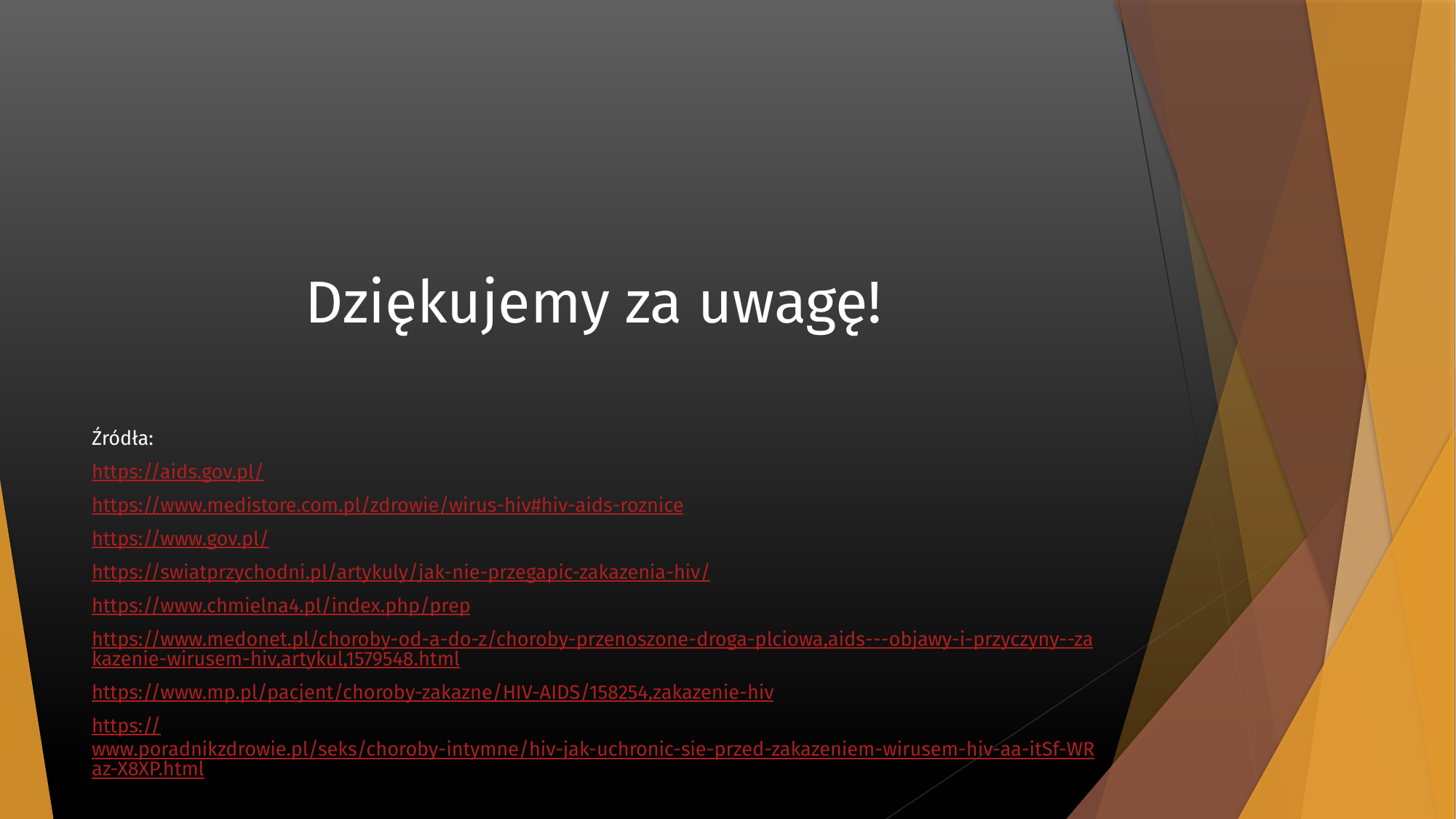

#
Dziękujemy za uwagę!

Źródła:
https://aids.gov.pl/
https://www.medistore.com.pl/zdrowie/wirus-hiv#hiv-aids-roznice
https://www.gov.pl/
https://swiatprzychodni.pl/artykuly/jak-nie-przegapic-zakazenia-hiv/
https://www.chmielna4.pl/index.php/prep
https://www.medonet.pl/choroby-od-a-do-z/choroby-przenoszone-droga-plciowa,aids---objawy-i-przyczyny--zakazenie-wirusem-hiv,artykul,1579548.html
https://www.mp.pl/pacjent/choroby-zakazne/HIV-AIDS/158254,zakazenie-hiv
https://www.poradnikzdrowie.pl/seks/choroby-intymne/hiv-jak-uchronic-sie-przed-zakazeniem-wirusem-hiv-aa-itSf-WRaz-X8XP.html